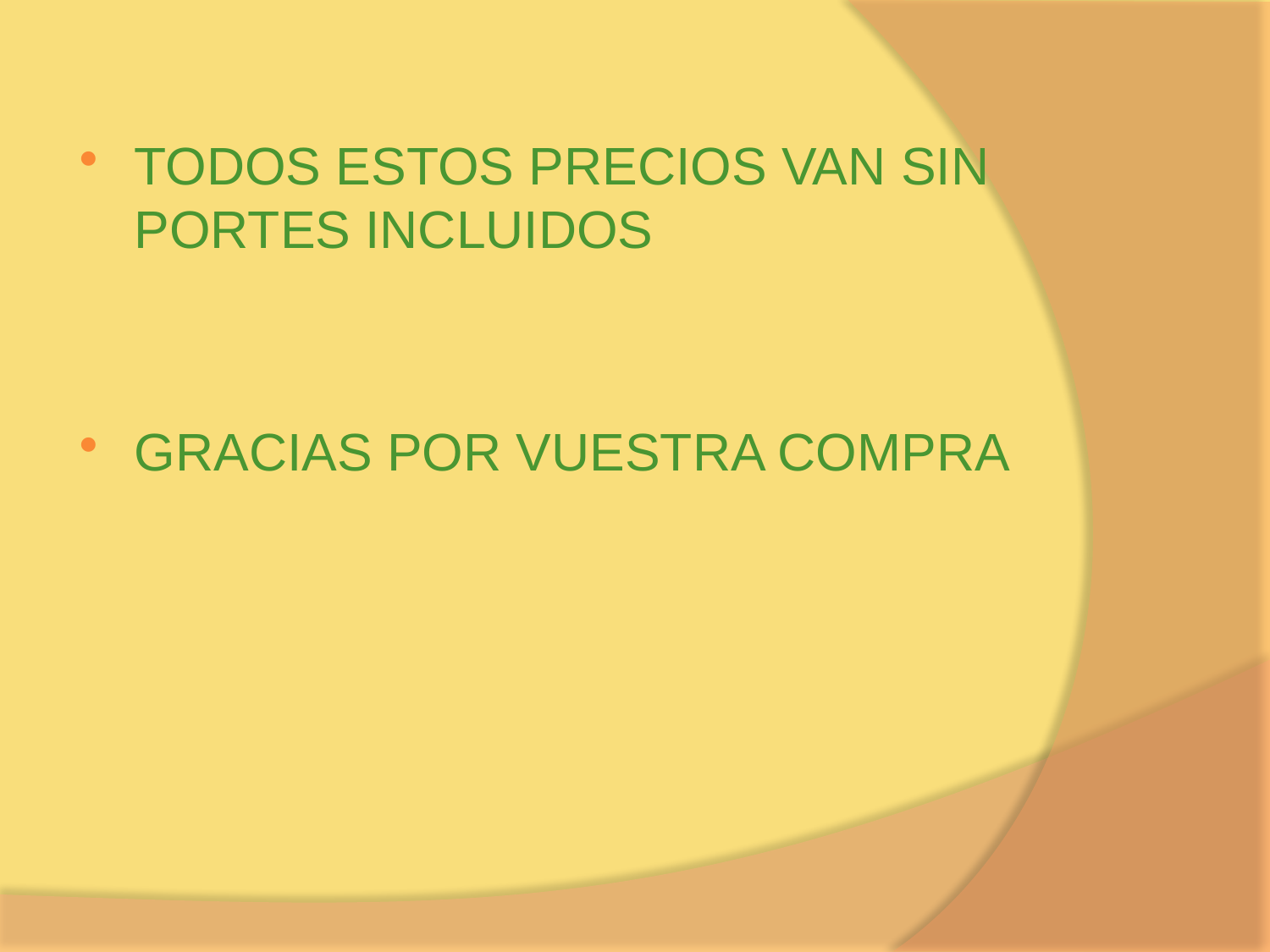

TODOS ESTOS PRECIOS VAN SIN PORTES INCLUIDOS

GRACIAS POR VUESTRA COMPRA